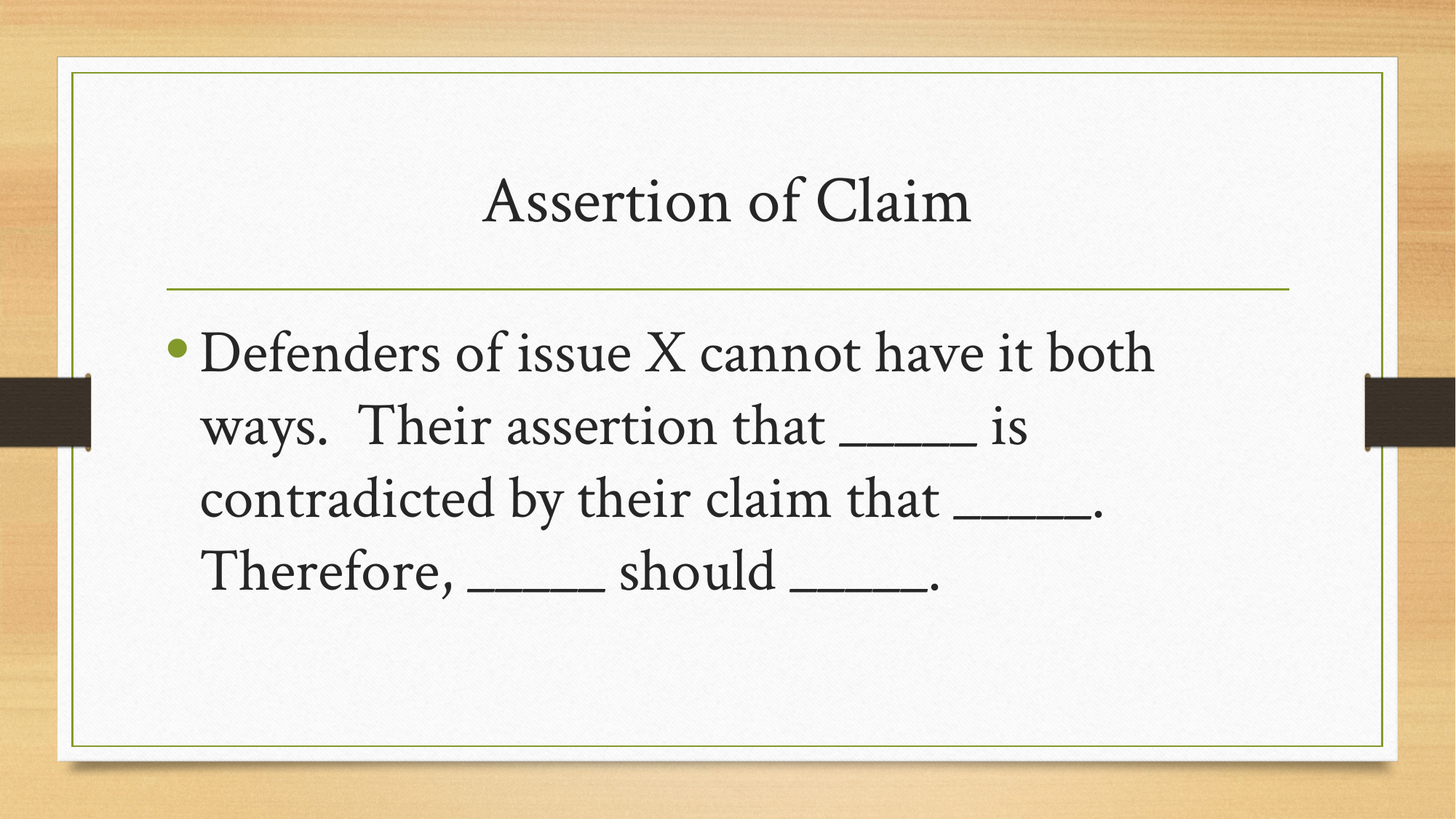

# Assertion of Claim
Defenders of issue X cannot have it both ways.  Their assertion that _____ is contradicted by their claim that _____.  Therefore, _____ should _____.